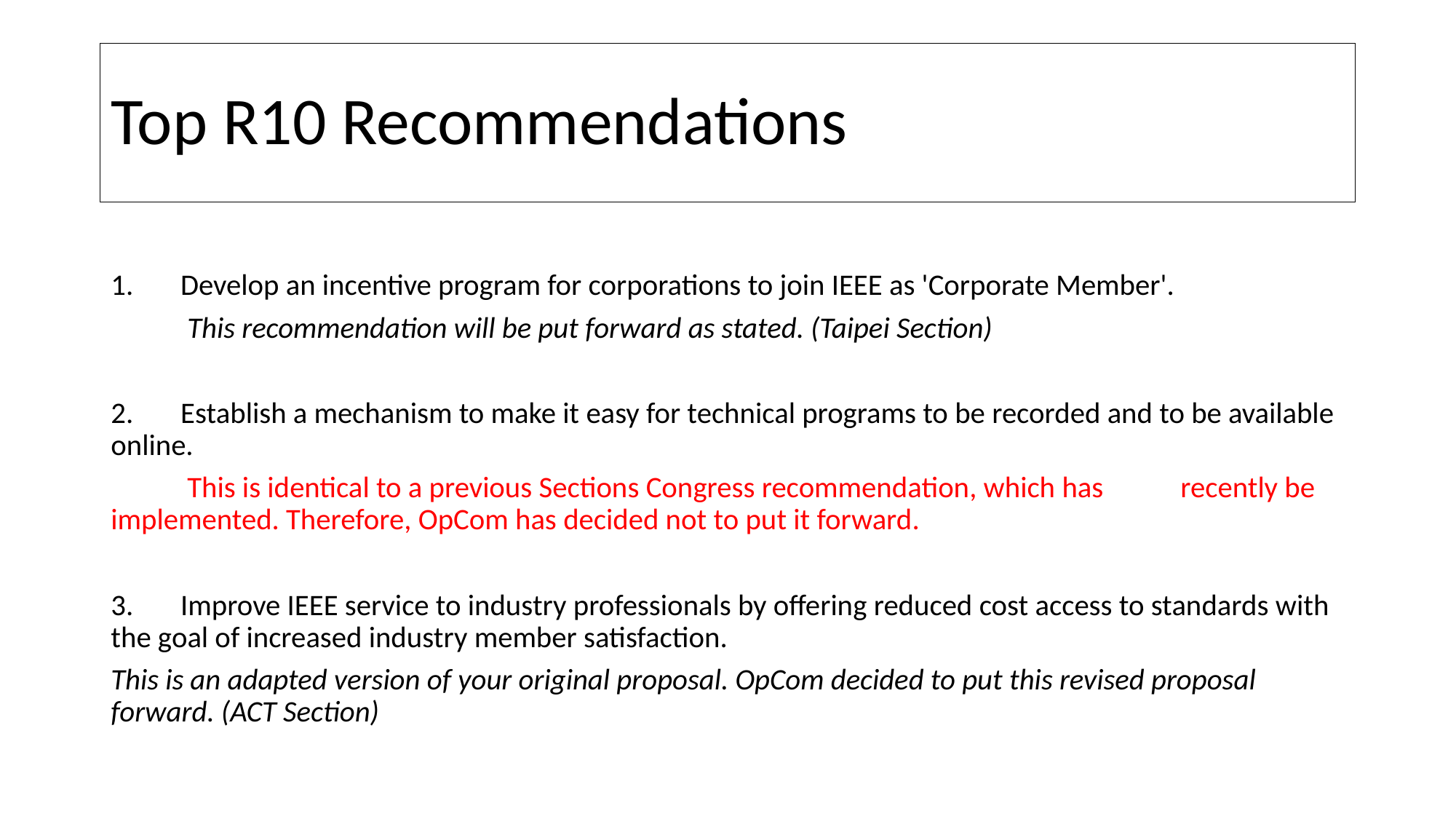

# Top R10 Recommendations

1.       Develop an incentive program for corporations to join IEEE as 'Corporate Member'.
	This recommendation will be put forward as stated. (Taipei Section)

2.       Establish a mechanism to make it easy for technical programs to be recorded and to be available online.
	This is identical to a previous Sections Congress recommendation, which has 	recently be implemented. Therefore, OpCom has decided not to put it forward.

3.       Improve IEEE service to industry professionals by offering reduced cost access to standards with the goal of increased industry member satisfaction.
This is an adapted version of your original proposal. OpCom decided to put this revised proposal forward. (ACT Section)